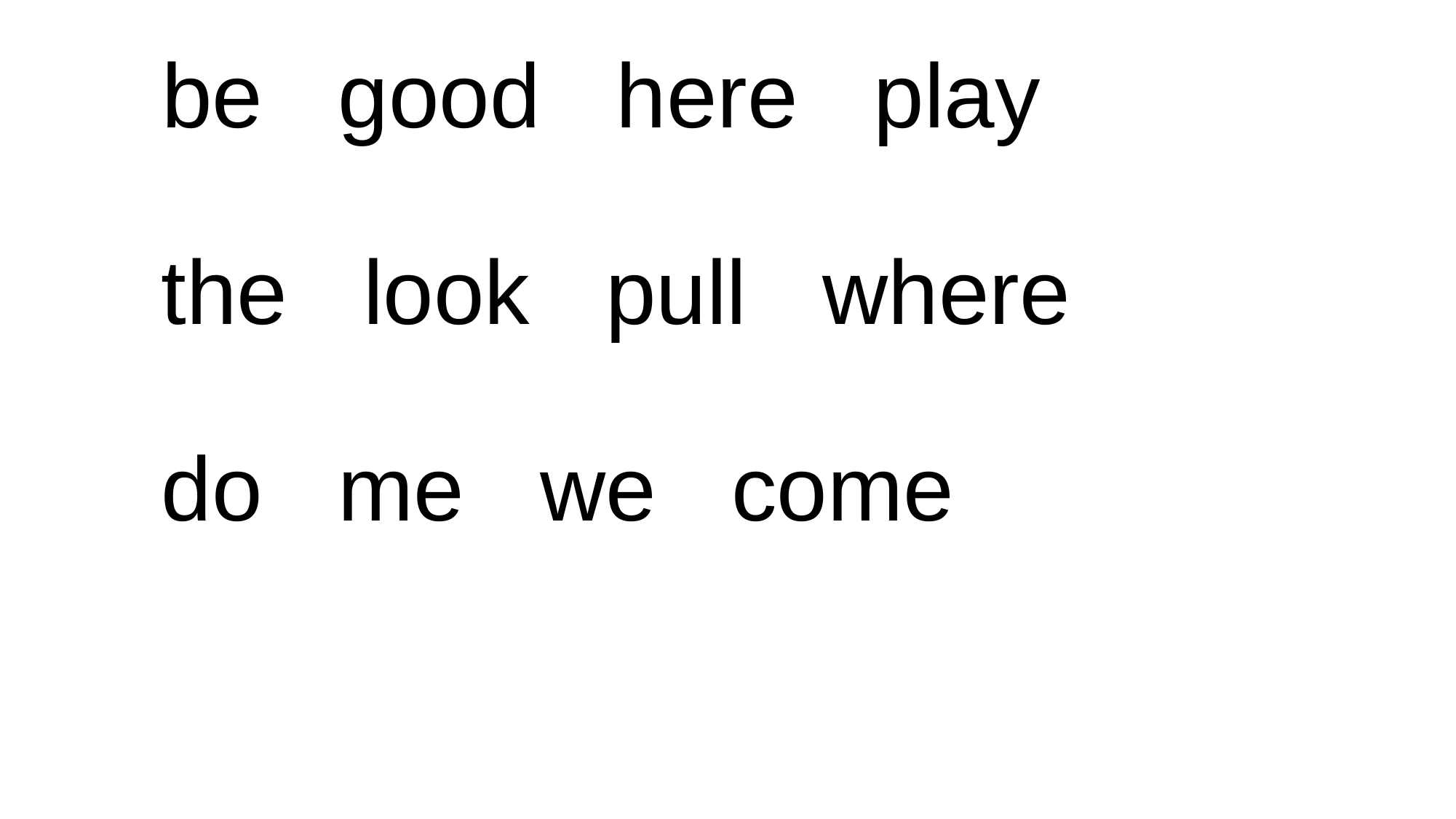

# be   good   here   play the   look   pull   where do   me   we   come